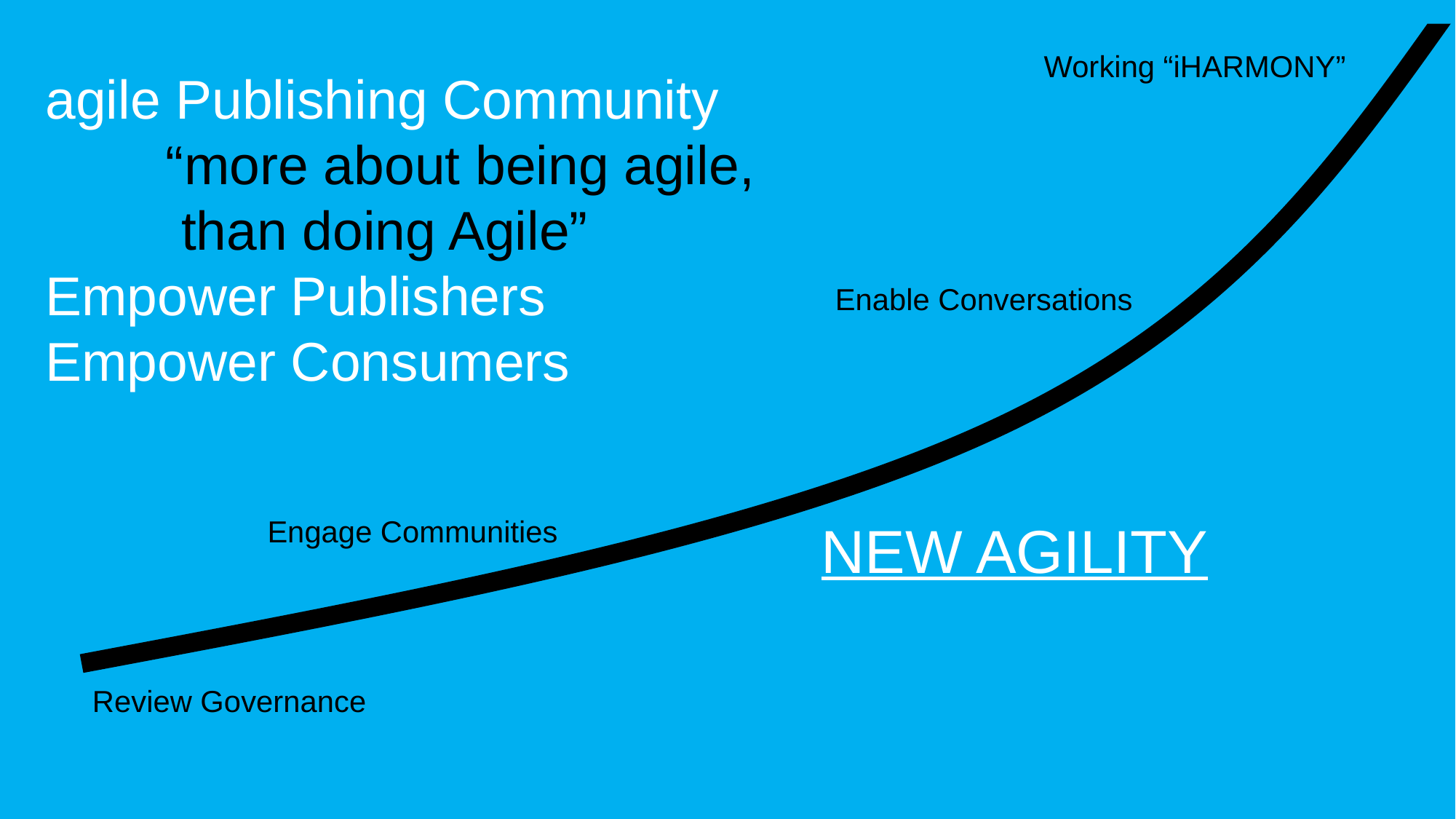

Working “iHARMONY”
agile Publishing Community
        “more about being agile,
         than doing Agile”
Empower Publishers
Empower Consumers

Enable Conversations
Engage Communities
NEW AGILITY
Review Governance